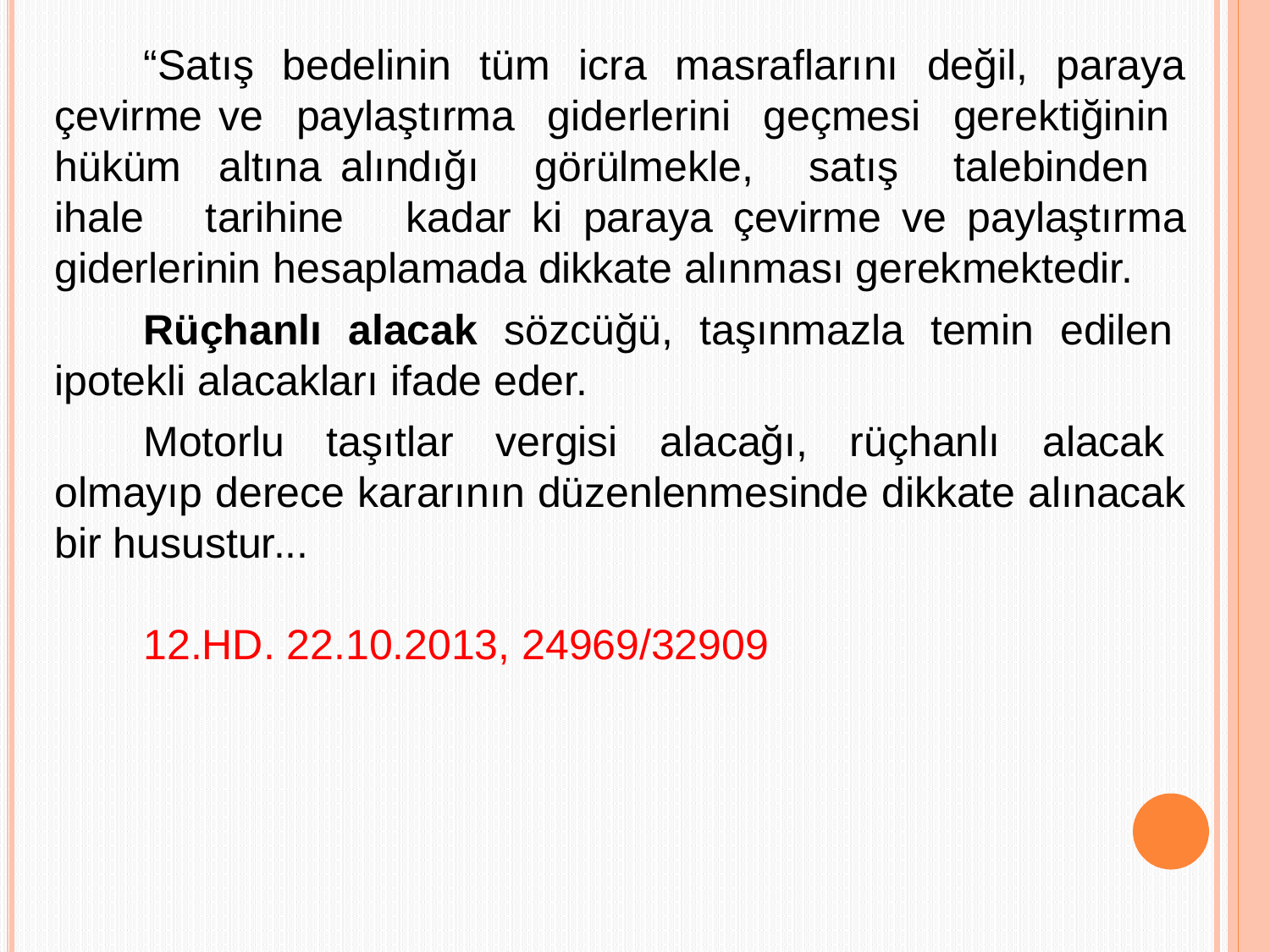

“Satış bedelinin tüm icra masraflarını değil, paraya çevirme ve  paylaştırma  giderlerini  geçmesi  gerektiğinin  hüküm  altına alındığı   görülmekle,   satış   talebinden   ihale   tarihine   kadar ki paraya çevirme ve paylaştırma giderlerinin hesaplamada dikkate alınması gerekmektedir.
Rüçhanlı  alacak  sözcüğü,  taşınmazla  temin  edilen  ipotekli alacakları ifade eder.
Motorlu  taşıtlar  vergisi  alacağı,  rüçhanlı  alacak  olmayıp derece kararının düzenlenmesinde dikkate alınacak bir husustur...

12.HD. 22.10.2013, 24969/32909